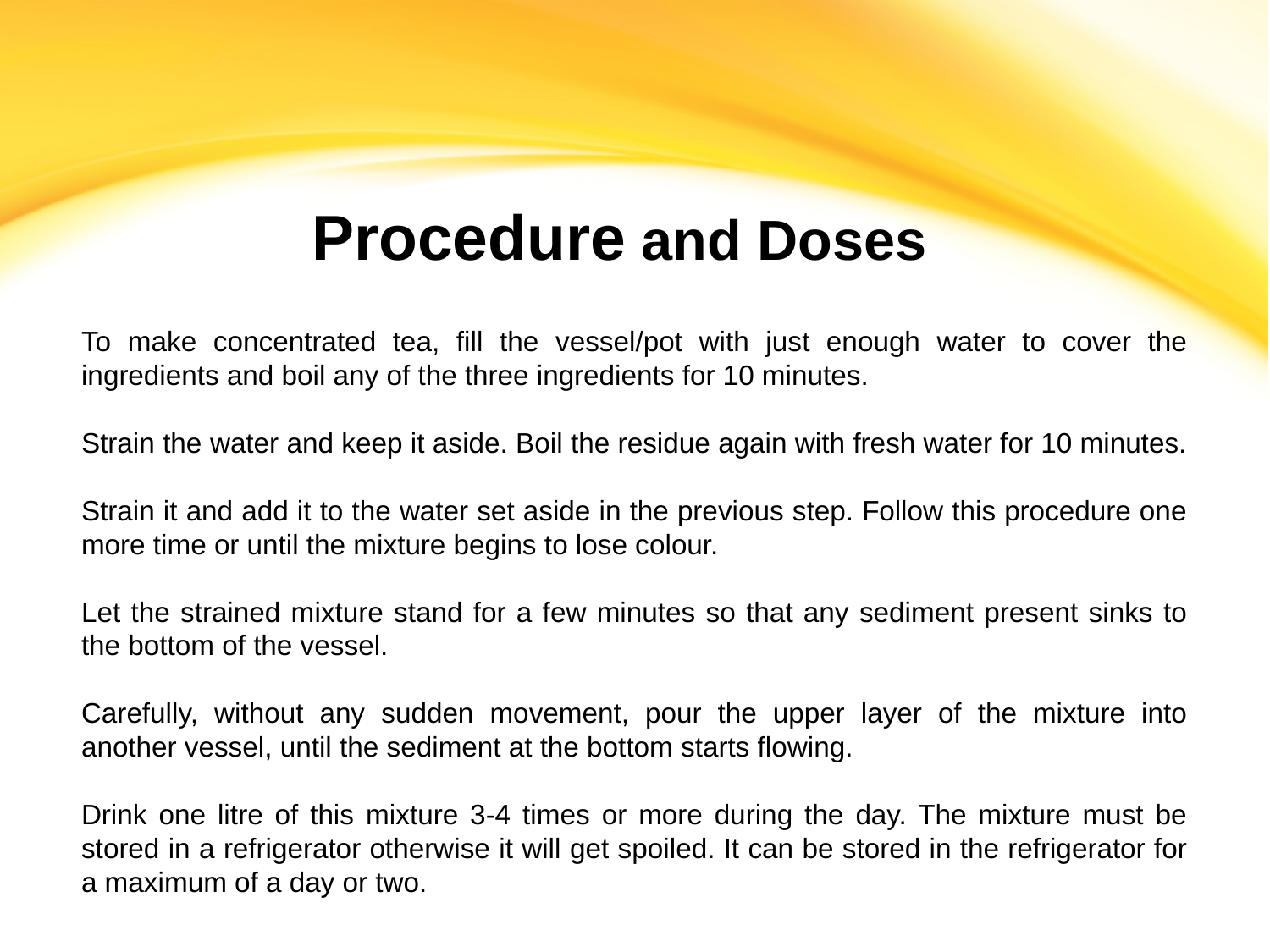

Procedure and Doses
To make concentrated tea, fill the vessel/pot with just enough water to cover the ingredients and boil any of the three ingredients for 10 minutes.

Strain the water and keep it aside. Boil the residue again with fresh water for 10 minutes.

Strain it and add it to the water set aside in the previous step. Follow this procedure one more time or until the mixture begins to lose colour.

Let the strained mixture stand for a few minutes so that any sediment present sinks to the bottom of the vessel.

Carefully, without any sudden movement, pour the upper layer of the mixture into another vessel, until the sediment at the bottom starts flowing.

Drink one litre of this mixture 3-4 times or more during the day. The mixture must be stored in a refrigerator otherwise it will get spoiled. It can be stored in the refrigerator for a maximum of a day or two.